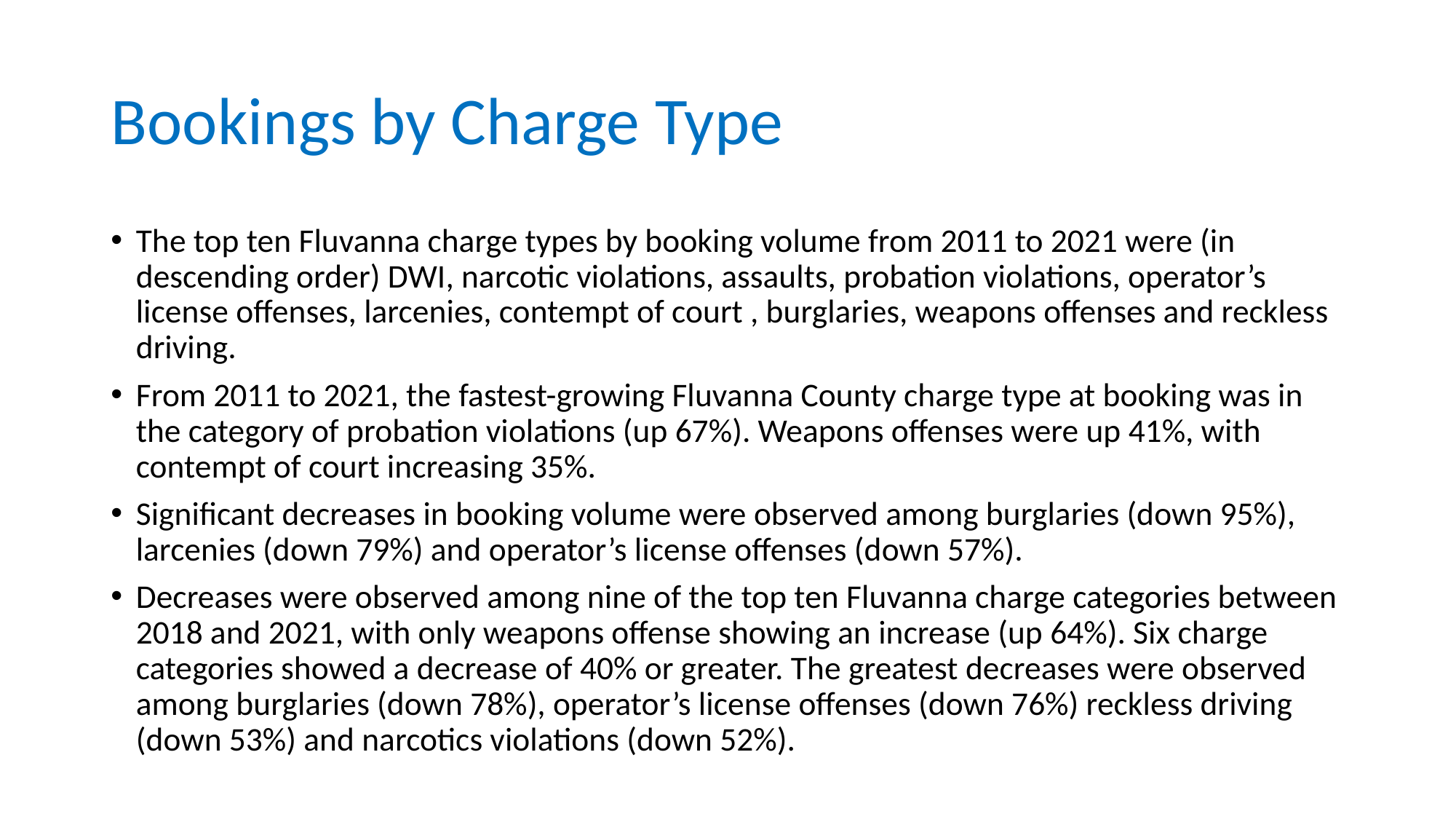

# Bookings by Charge Type
The top ten Fluvanna charge types by booking volume from 2011 to 2021 were (in descending order) DWI, narcotic violations, assaults, probation violations, operator’s license offenses, larcenies, contempt of court , burglaries, weapons offenses and reckless driving.
From 2011 to 2021, the fastest-growing Fluvanna County charge type at booking was in the category of probation violations (up 67%). Weapons offenses were up 41%, with contempt of court increasing 35%.
Significant decreases in booking volume were observed among burglaries (down 95%), larcenies (down 79%) and operator’s license offenses (down 57%).
Decreases were observed among nine of the top ten Fluvanna charge categories between 2018 and 2021, with only weapons offense showing an increase (up 64%). Six charge categories showed a decrease of 40% or greater. The greatest decreases were observed among burglaries (down 78%), operator’s license offenses (down 76%) reckless driving (down 53%) and narcotics violations (down 52%).